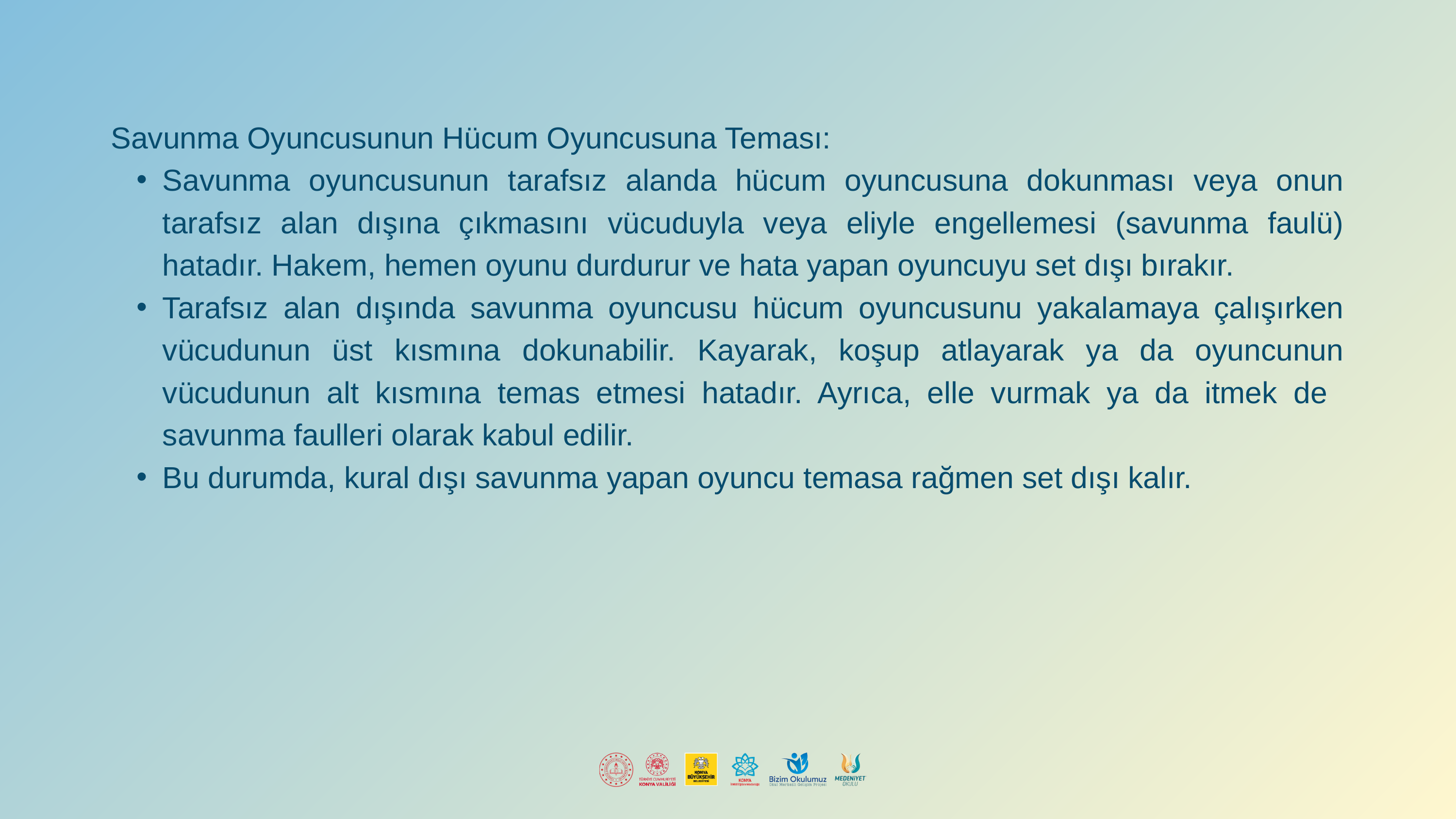

Savunma Oyuncusunun Hücum Oyuncusuna Teması:
Savunma oyuncusunun tarafsız alanda hücum oyuncusuna dokunması veya onun tarafsız alan dışına çıkmasını vücuduyla veya eliyle engellemesi (savunma faulü) hatadır. Hakem, hemen oyunu durdurur ve hata yapan oyuncuyu set dışı bırakır.
Tarafsız alan dışında savunma oyuncusu hücum oyuncusunu yakalamaya çalışırken vücudunun üst kısmına dokunabilir. Kayarak, koşup atlayarak ya da oyuncunun vücudunun alt kısmına temas etmesi hatadır. Ayrıca, elle vurmak ya da itmek de  savunma faulleri olarak kabul edilir.
Bu durumda, kural dışı savunma yapan oyuncu temasa rağmen set dışı kalır.

